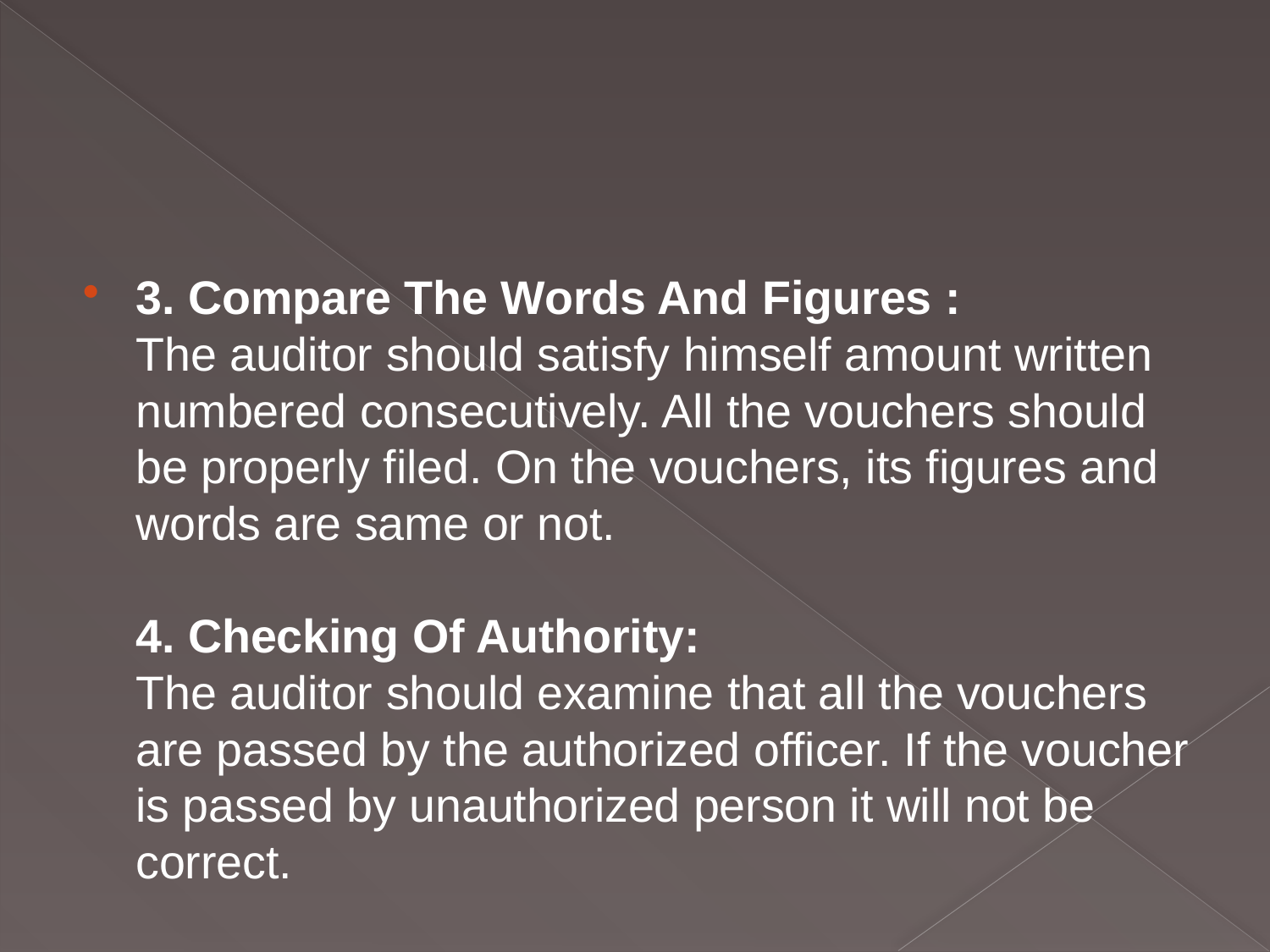

#
3. Compare The Words And Figures :
The auditor should satisfy himself amount written numbered consecutively. All the vouchers should be properly filed. On the vouchers, its figures and words are same or not.
4. Checking Of Authority:
The auditor should examine that all the vouchers are passed by the authorized officer. If the voucher is passed by unauthorized person it will not be correct.